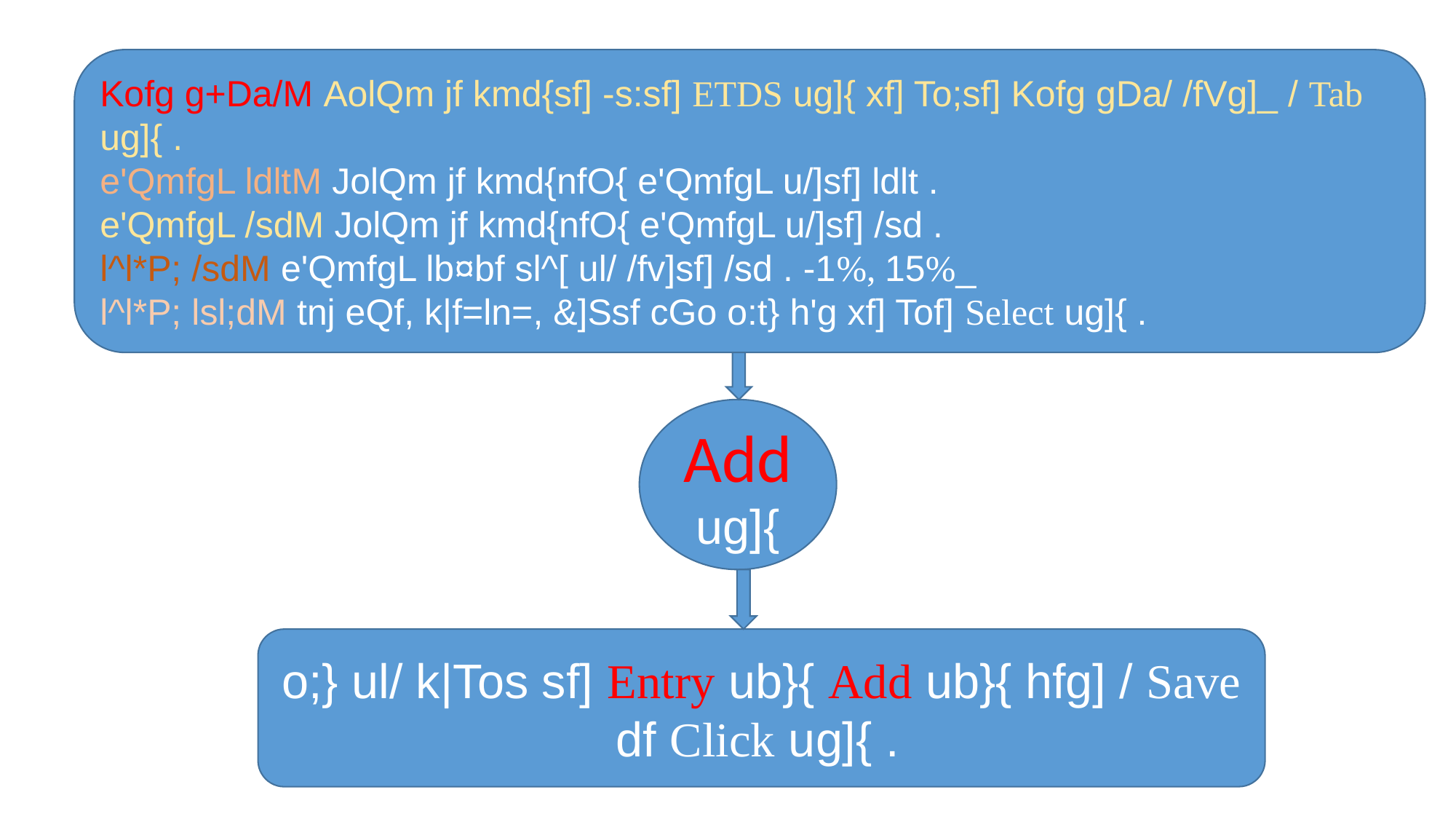

Kofg g+Da/M AolQm jf kmd{sf] -s:sf] ETDS ug]{ xf] To;sf] Kofg gDa/ /fVg]_ / Tab ug]{ .
e'QmfgL ldltM JolQm jf kmd{nfO{ e'QmfgL u/]sf] ldlt .
e'QmfgL /sdM JolQm jf kmd{nfO{ e'QmfgL u/]sf] /sd .
l^l*P; /sdM e'QmfgL lb¤bf sl^[ ul/ /fv]sf] /sd . -1%, 15%_
l^l*P; lsl;dM tnj eQf, k|f=ln=, &]Ssf cGo o:t} h'g xf] Tof] Select ug]{ .

Add
ug]{

o;} ul/ k|Tos sf] Entry ub}{ Add ub}{ hfg] / Save df Click ug]{ .